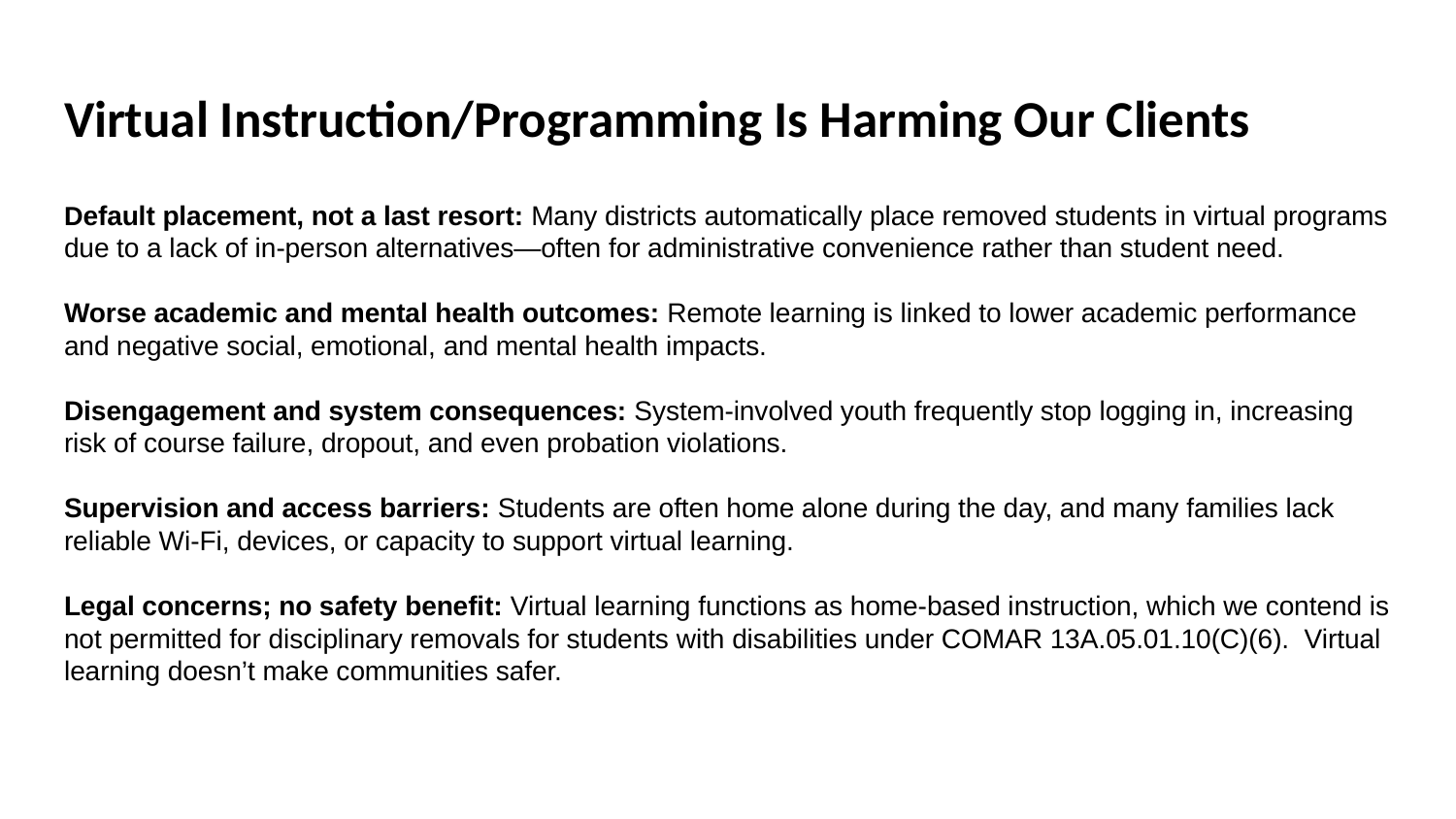

# Virtual Instruction/Programming Is Harming Our Clients
Default placement, not a last resort: Many districts automatically place removed students in virtual programs due to a lack of in-person alternatives—often for administrative convenience rather than student need.
Worse academic and mental health outcomes: Remote learning is linked to lower academic performance and negative social, emotional, and mental health impacts.
Disengagement and system consequences: System-involved youth frequently stop logging in, increasing risk of course failure, dropout, and even probation violations.
Supervision and access barriers: Students are often home alone during the day, and many families lack reliable Wi-Fi, devices, or capacity to support virtual learning.
Legal concerns; no safety benefit: Virtual learning functions as home-based instruction, which we contend is not permitted for disciplinary removals for students with disabilities under COMAR 13A.05.01.10(C)(6).  Virtual learning doesn’t make communities safer.